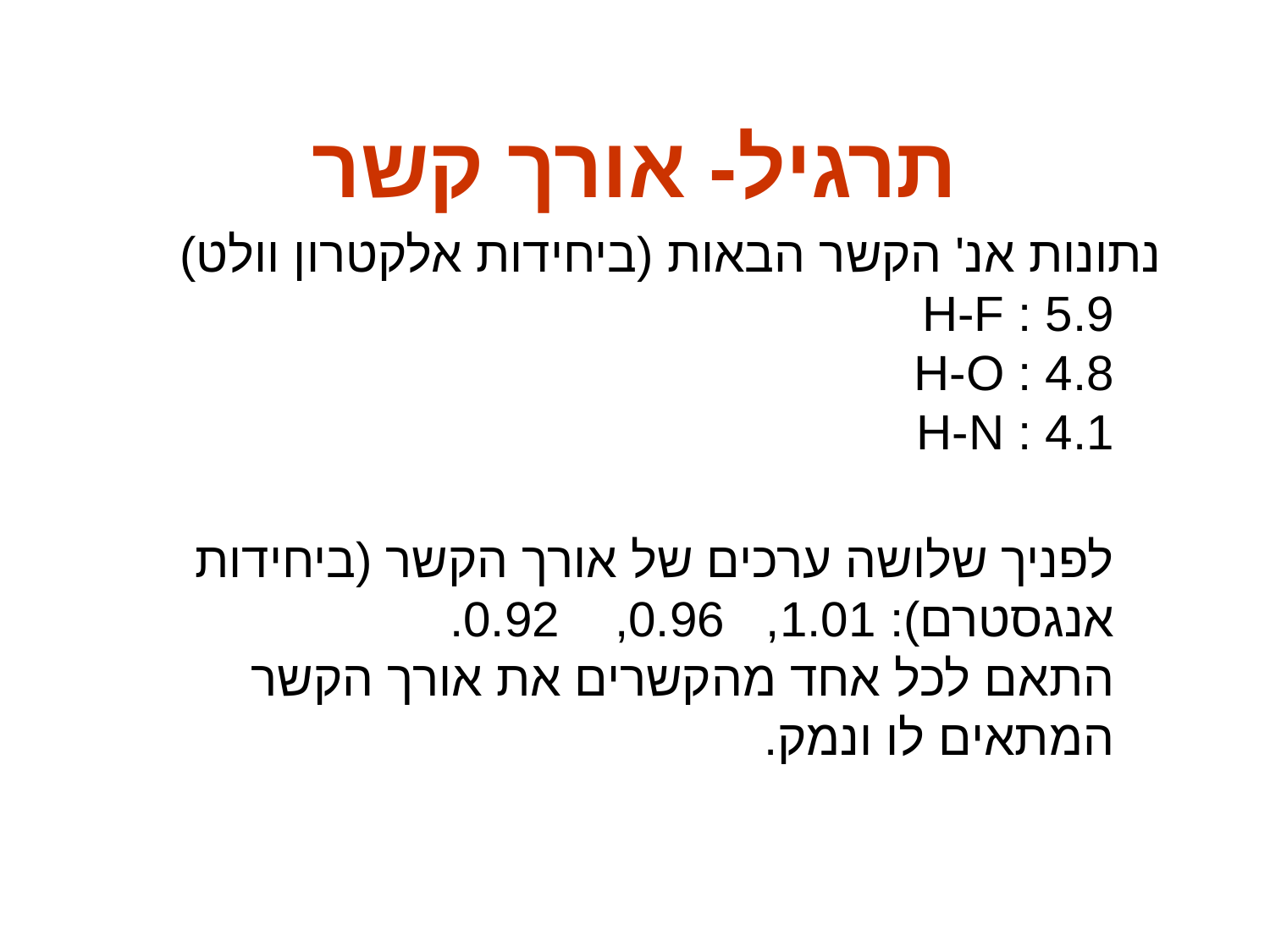

# תרגיל- אורך קשר
נתונות אנ' הקשר הבאות (ביחידות אלקטרון וולט)
H-F : 5.9
H-O : 4.8
H-N : 4.1
לפניך שלושה ערכים של אורך הקשר (ביחידות אנגסטרם): 1.01,   0.96,    0.92.
התאם לכל אחד מהקשרים את אורך הקשר המתאים לו ונמק.